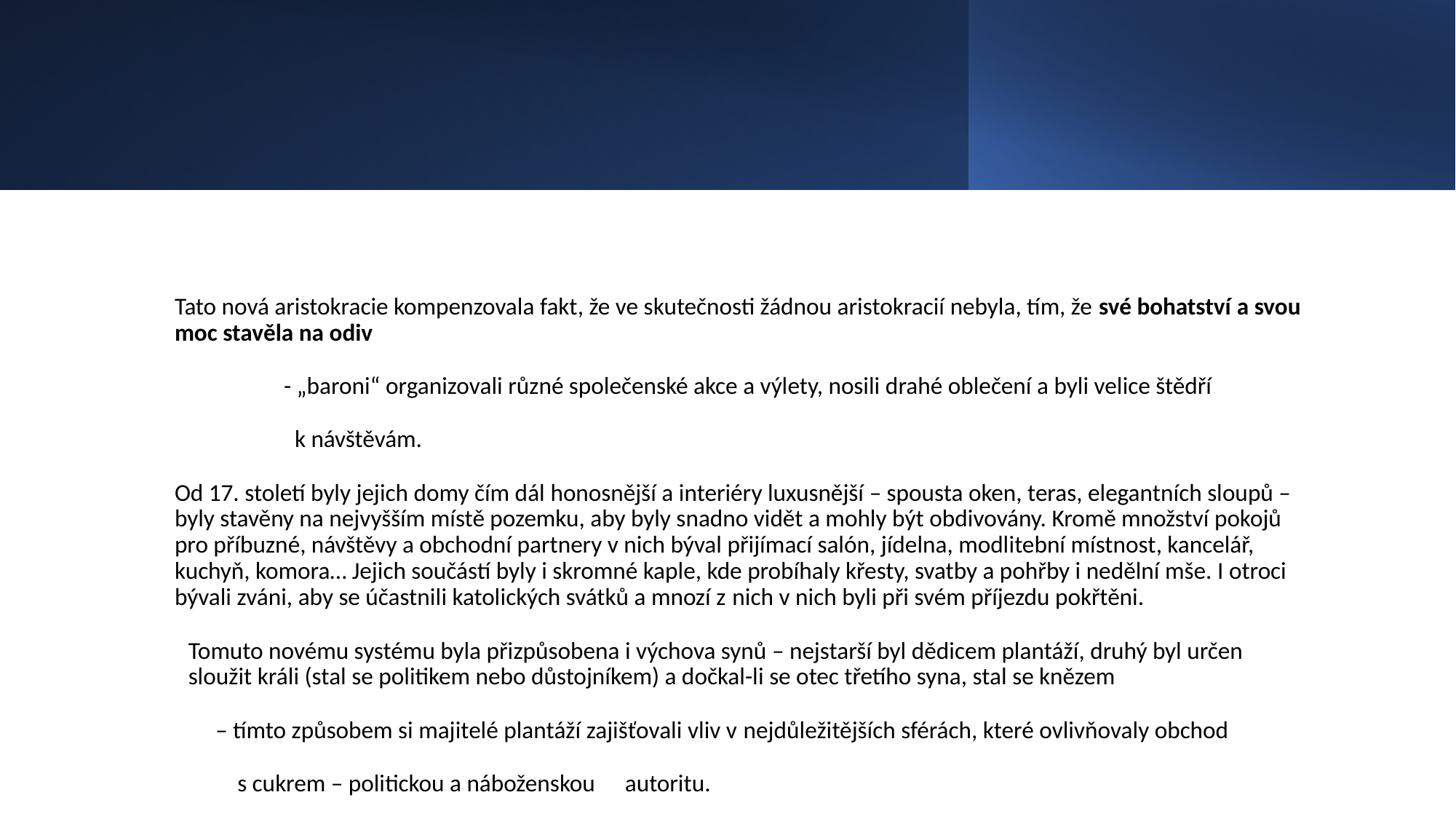

#
Tato nová aristokracie kompenzovala fakt, že ve skutečnosti žádnou aristokracií nebyla, tím, že své bohatství a svou moc stavěla na odiv
	- „baroni“ organizovali různé společenské akce a výlety, nosili drahé oblečení a byli velice štědří
                      k návštěvám.
Od 17. století byly jejich domy čím dál honosnější a interiéry luxusnější – spousta oken, teras, elegantních sloupů – byly stavěny na nejvyšším místě pozemku, aby byly snadno vidět a mohly být obdivovány. Kromě množství pokojů pro příbuzné, návštěvy a obchodní partnery v nich býval přijímací salón, jídelna, modlitební místnost, kancelář, kuchyň, komora… Jejich součástí byly i skromné kaple, kde probíhaly křesty, svatby a pohřby i nedělní mše. I otroci bývali zváni, aby se účastnili katolických svátků a mnozí z nich v nich byli při svém příjezdu pokřtěni.
Tomuto novému systému byla přizpůsobena i výchova synů – nejstarší byl dědicem plantáží, druhý byl určen sloužit králi (stal se politikem nebo důstojníkem) a dočkal-li se otec třetího syna, stal se knězem
     – tímto způsobem si majitelé plantáží zajišťovali vliv v nejdůležitějších sférách, které ovlivňovaly obchod
         s cukrem – politickou a náboženskou 	autoritu.